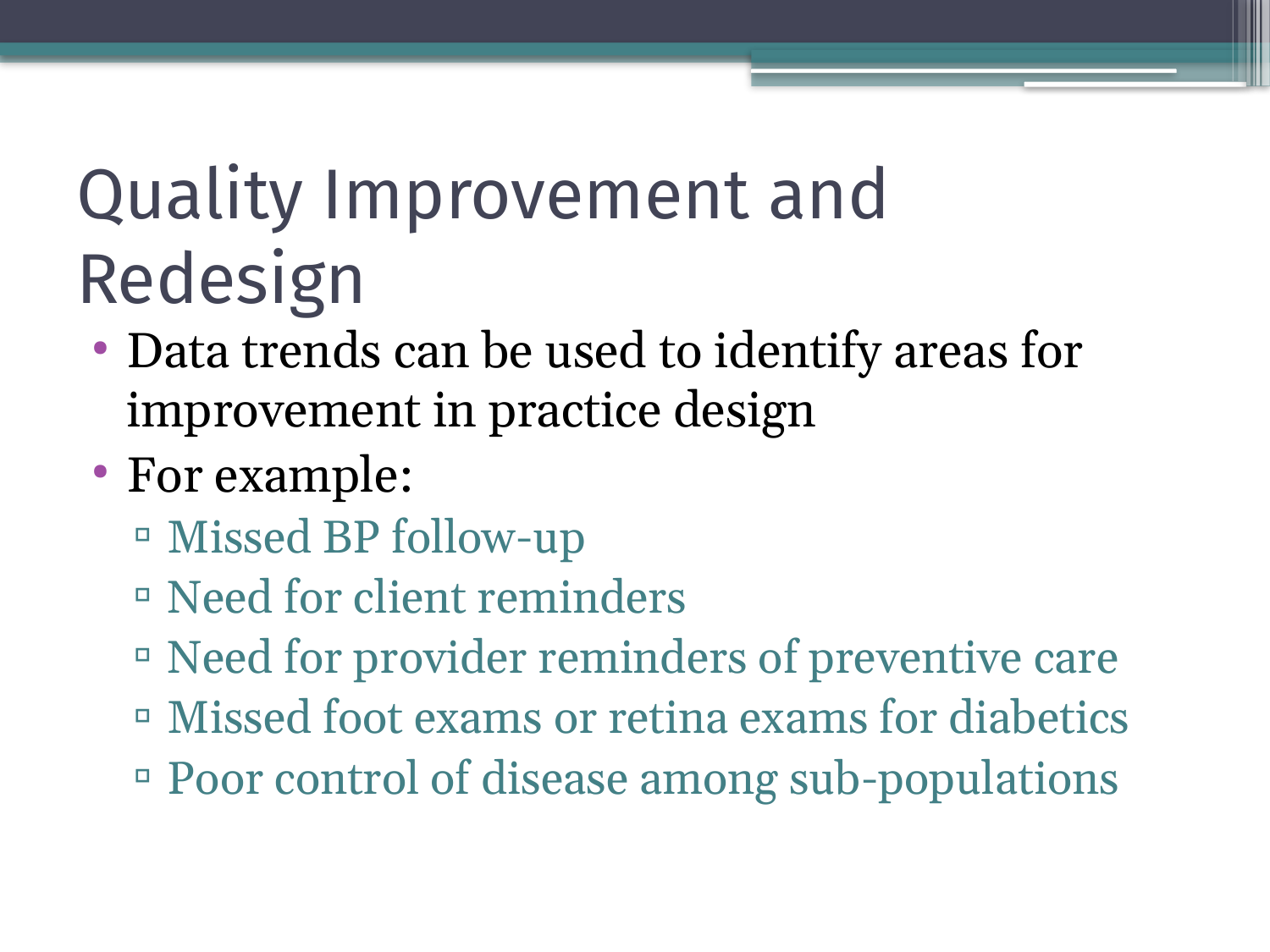

# Quality Improvement and Redesign
Data trends can be used to identify areas for improvement in practice design
For example:
Missed BP follow-up
Need for client reminders
Need for provider reminders of preventive care
Missed foot exams or retina exams for diabetics
Poor control of disease among sub-populations